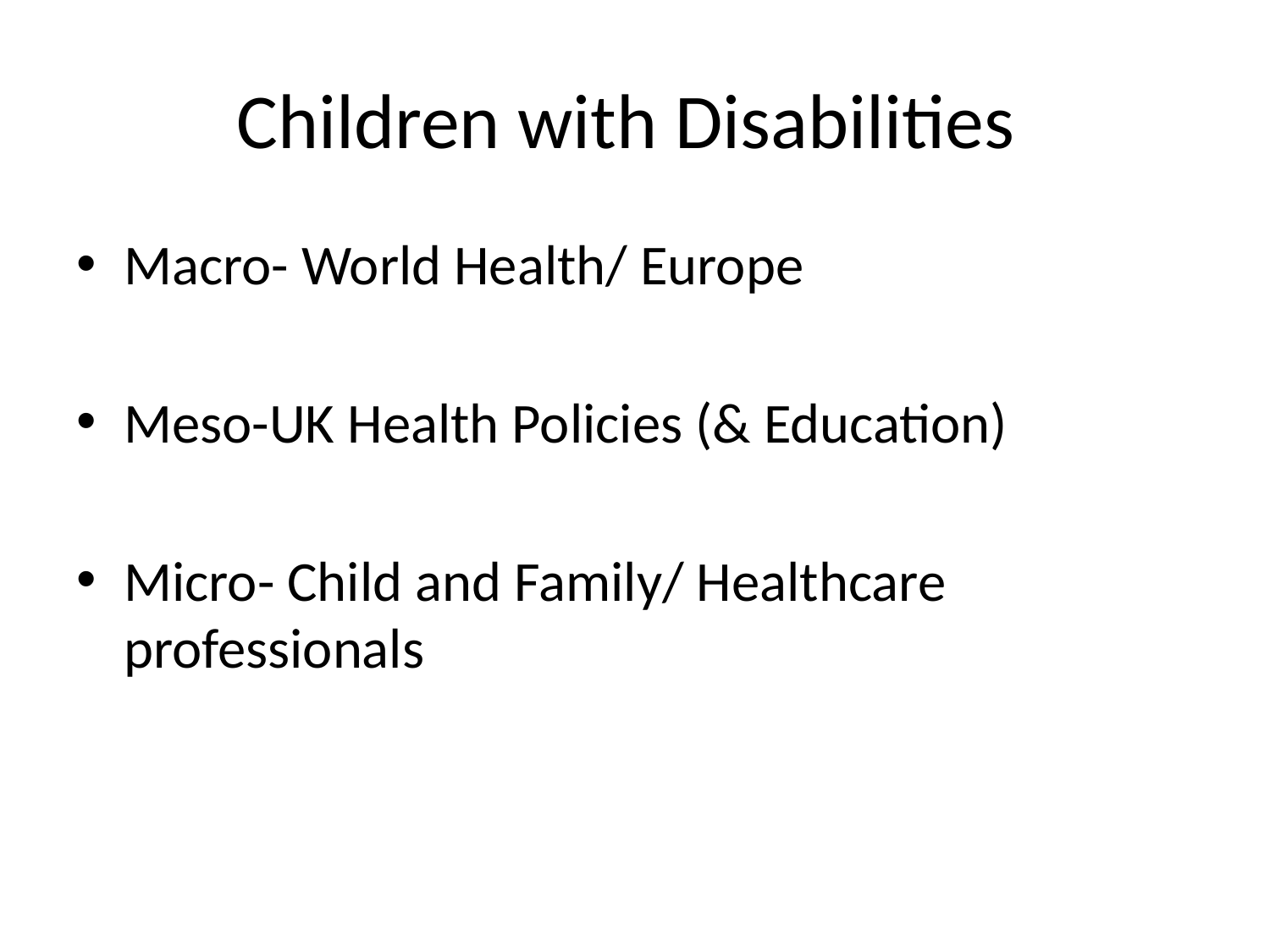

# Children with Disabilities
Macro- World Health/ Europe

Meso-UK Health Policies (& Education)

Micro- Child and Family/ Healthcare professionals